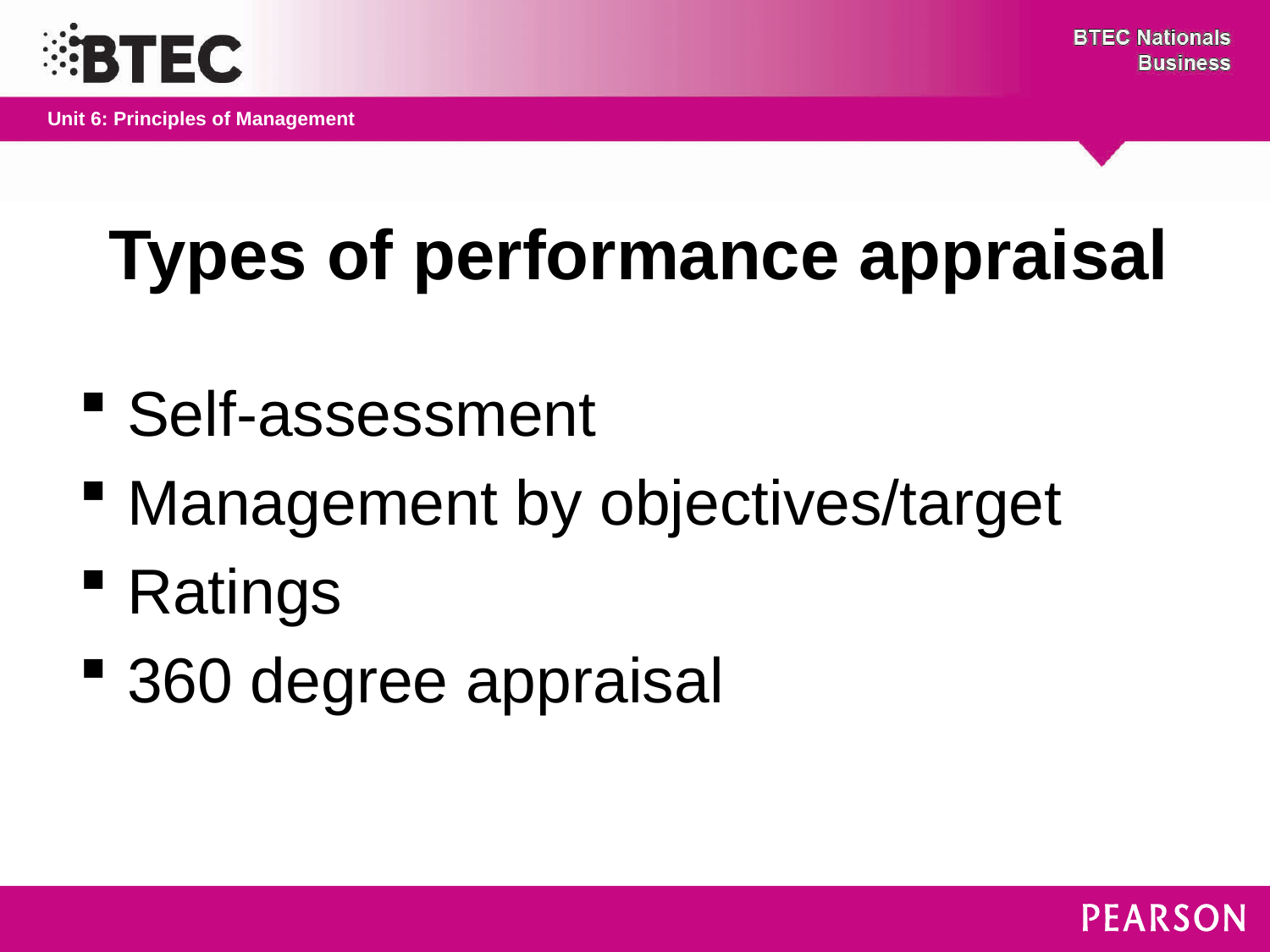

# Types of performance appraisal
Self-assessment
Management by objectives/target
Ratings
360 degree appraisal